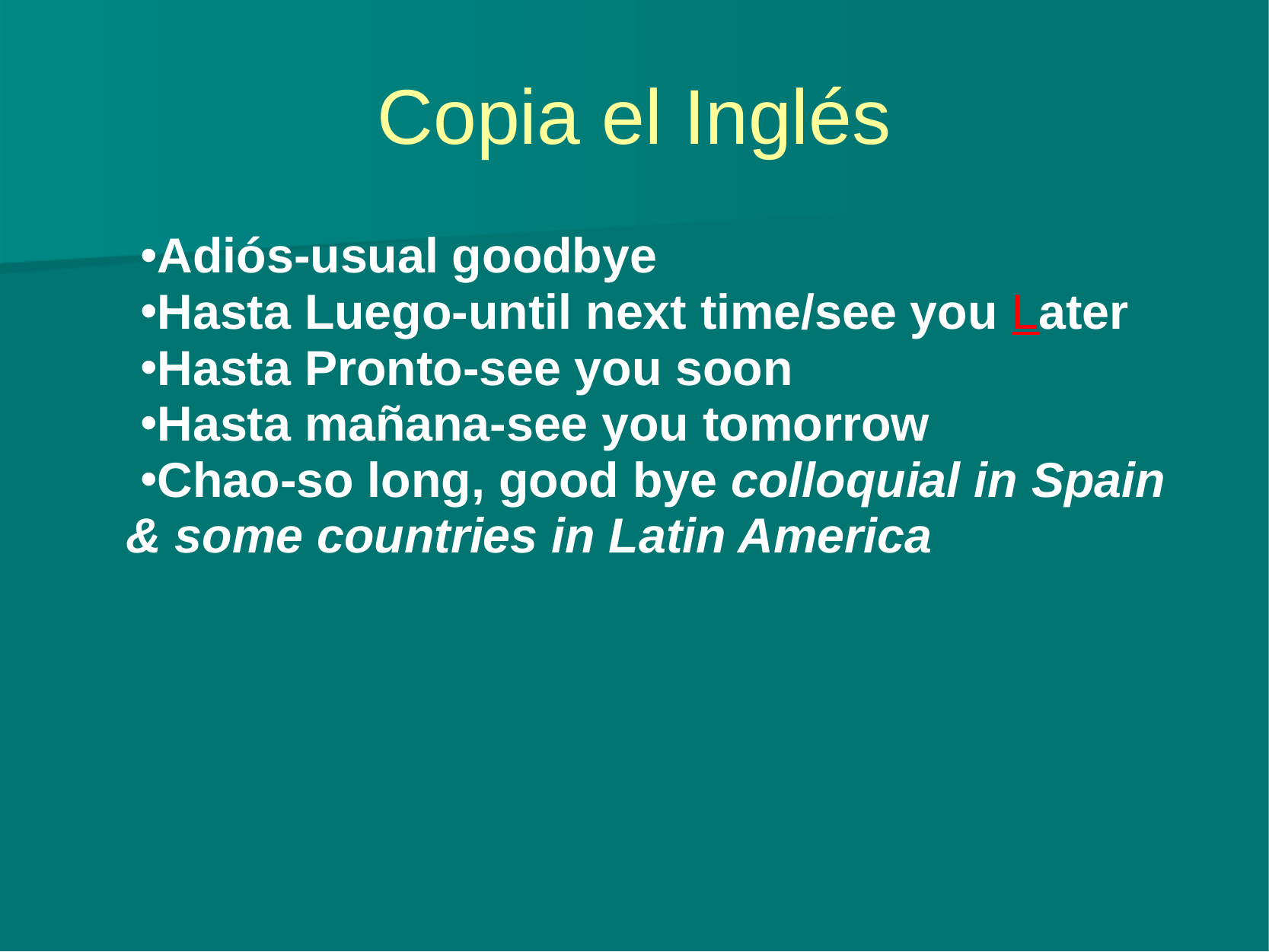

# Copia el Inglés
Adiós-usual goodbye
Hasta Luego-until next time/see you Later
Hasta Pronto-see you soon
Hasta mañana-see you tomorrow
Chao-so long, good bye colloquial in Spain & some countries in Latin America